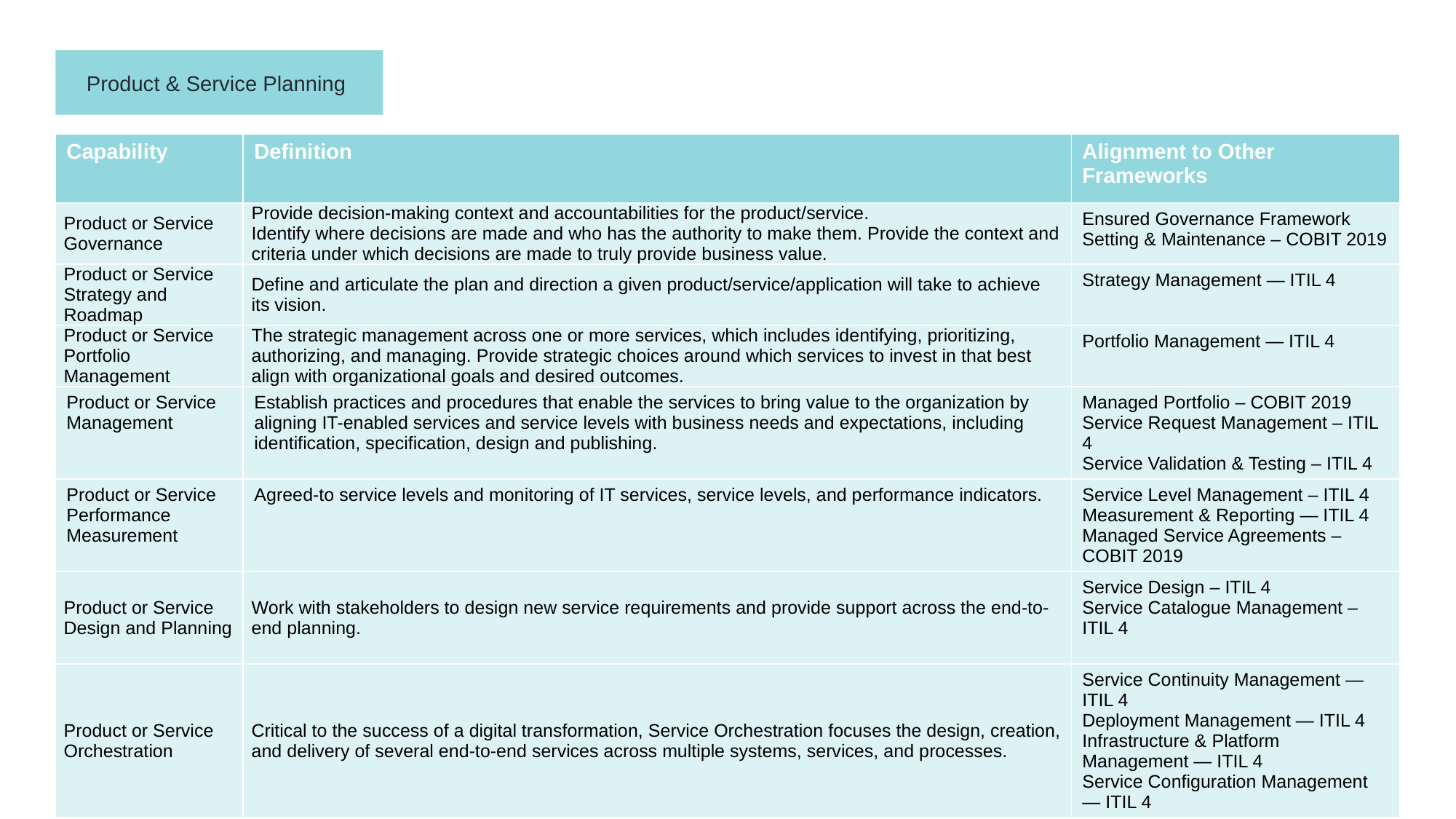

Product & Service Planning
| Capability | Definition | Alignment to Other Frameworks |
| --- | --- | --- |
| Product or Service Governance | Provide decision-making context and accountabilities for the product/service. Identify where decisions are made and who has the authority to make them. Provide the context and criteria under which decisions are made to truly provide business value. | Ensured Governance Framework Setting & Maintenance – COBIT 2019 |
| Product or Service Strategy and Roadmap | Define and articulate the plan and direction a given product/service/application will take to achieve its vision. | Strategy Management — ITIL 4 |
| Product or Service Portfolio Management | The strategic management across one or more services, which includes identifying, prioritizing, authorizing, and managing. Provide strategic choices around which services to invest in that best align with organizational goals and desired outcomes. | Portfolio Management — ITIL 4 |
| Product or Service Management | Establish practices and procedures that enable the services to bring value to the organization by aligning IT-enabled services and service levels with business needs and expectations, including identification, specification, design and publishing. | Managed Portfolio – COBIT 2019 Service Request Management – ITIL 4 Service Validation & Testing – ITIL 4 |
| Product or Service Performance Measurement | Agreed-to service levels and monitoring of IT services, service levels, and performance indicators. | Service Level Management – ITIL 4 Measurement & Reporting — ITIL 4 Managed Service Agreements – COBIT 2019 |
| Product or Service Design and Planning | Work with stakeholders to design new service requirements and provide support across the end-to-end planning. | Service Design – ITIL 4 Service Catalogue Management – ITIL 4 |
| Product or Service Orchestration | Critical to the success of a digital transformation, Service Orchestration focuses the design, creation, and delivery of several end-to-end services across multiple systems, services, and processes. | Service Continuity Management — ITIL 4 Deployment Management — ITIL 4 Infrastructure & Platform Management — ITIL 4 Service Configuration Management — ITIL 4 |